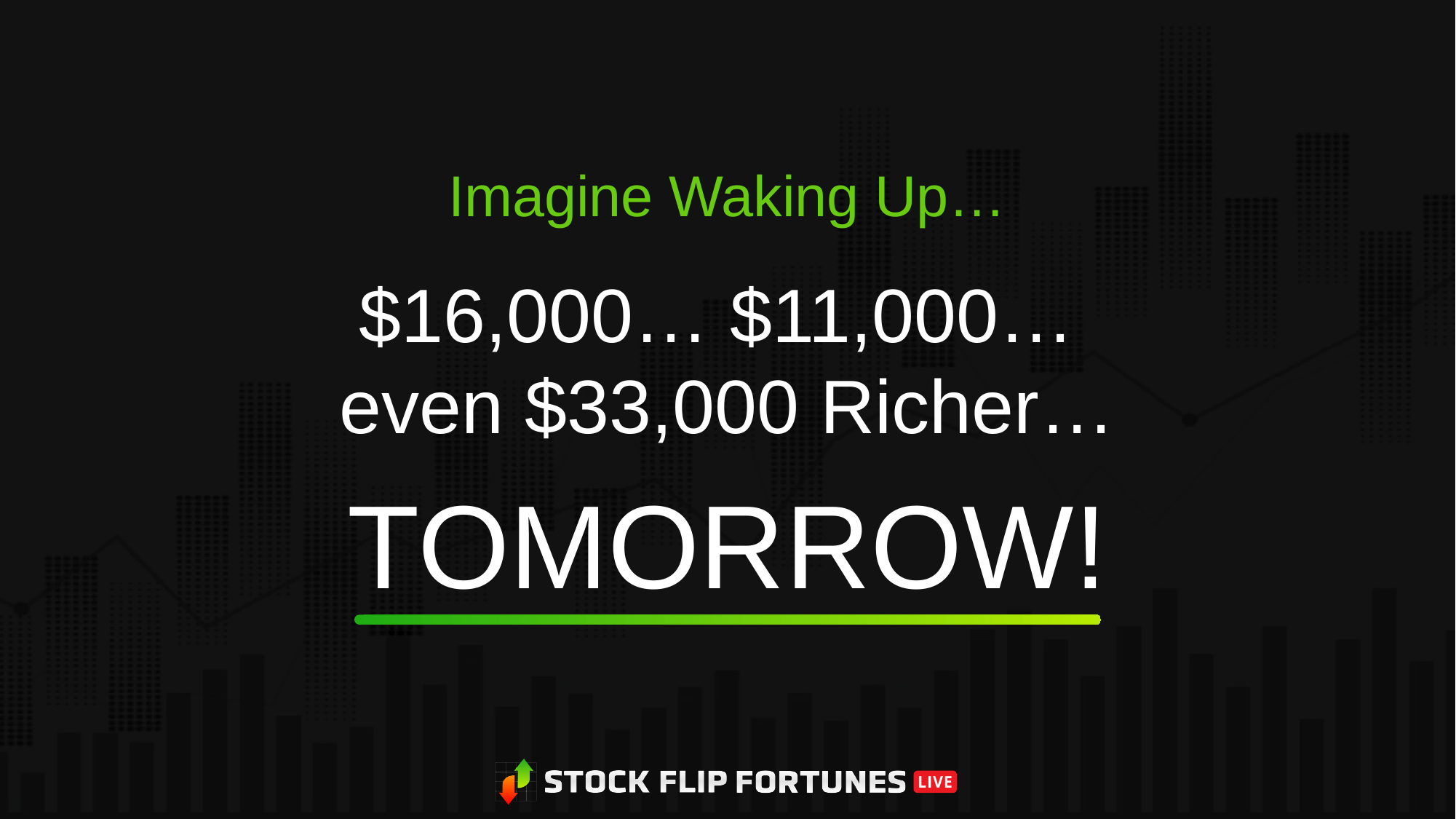

Imagine Waking Up…

# $16,000… $11,000… even $33,000 Richer…

That’s Enough to Maket
$16,000
TOMORROW!
the Very Next Morning!